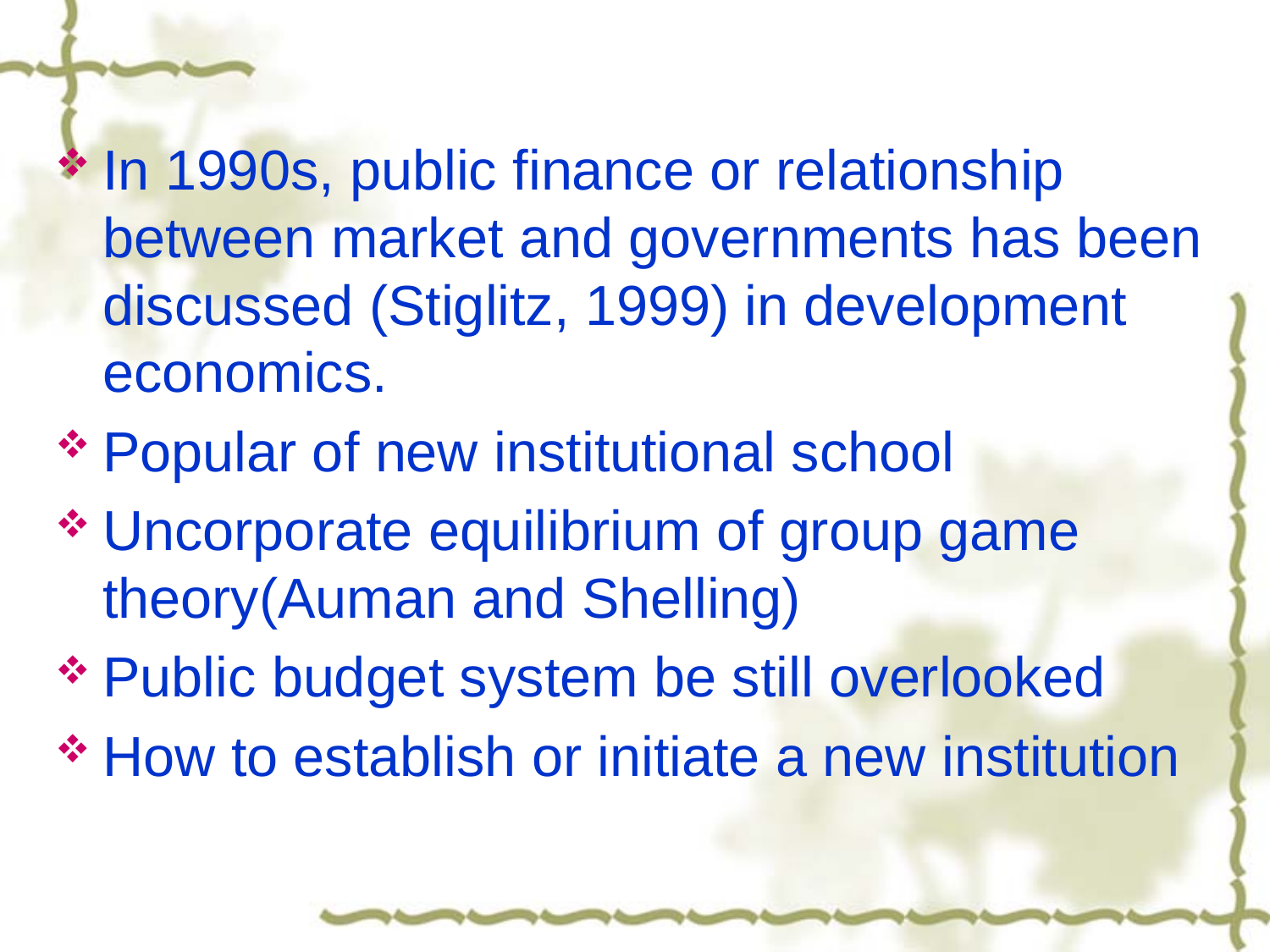

In 1990s, public finance or relationship between market and governments has been discussed (Stiglitz, 1999) in development economics.
Popular of new institutional school
Uncorporate equilibrium of group game theory(Auman and Shelling)
Public budget system be still overlooked
How to establish or initiate a new institution